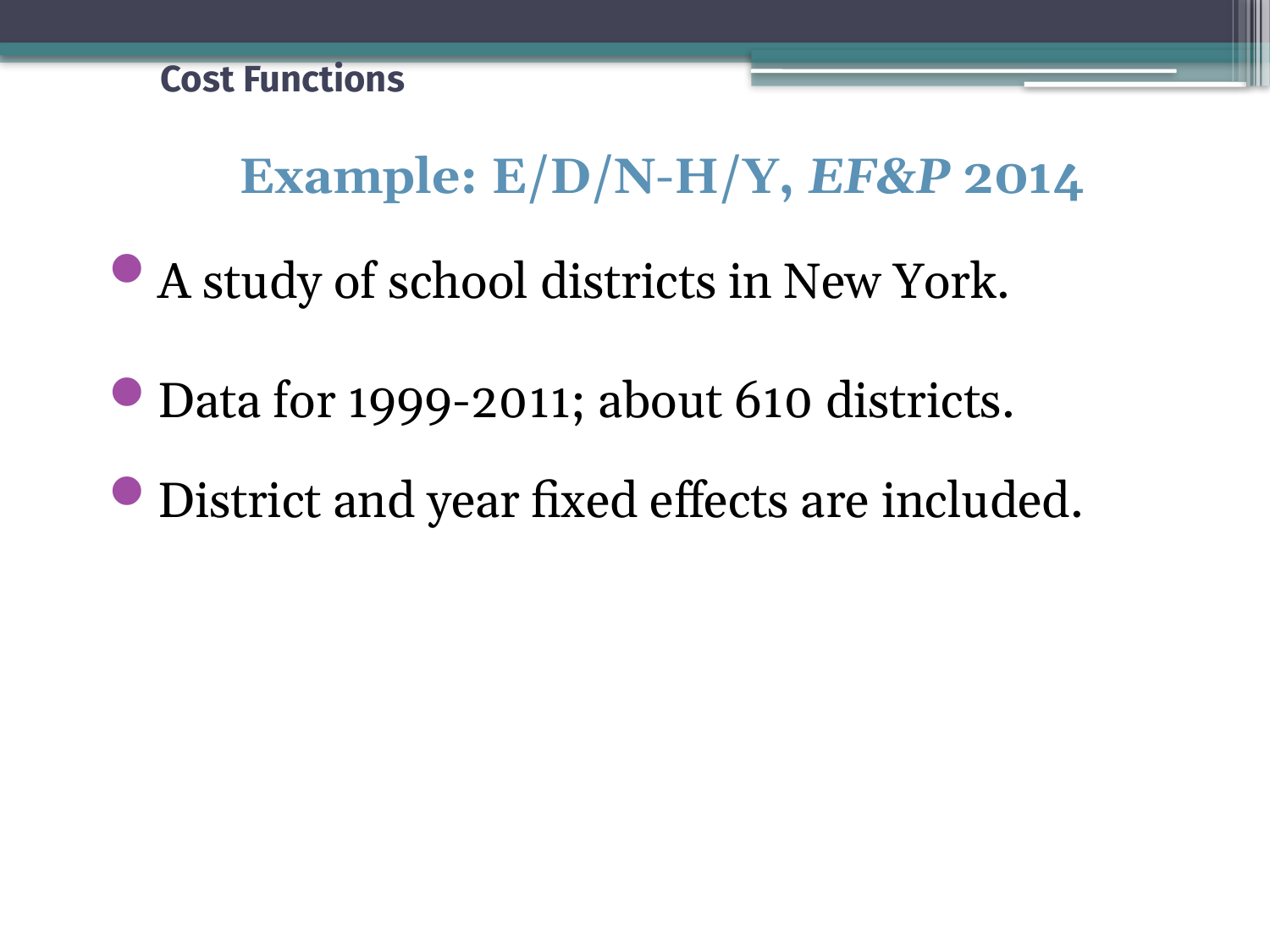

# Cost Functions
Example: E/D/N-H/Y, EF&P 2014

A study of school districts in New York.

Data for 1999-2011; about 610 districts.

District and year fixed effects are included.